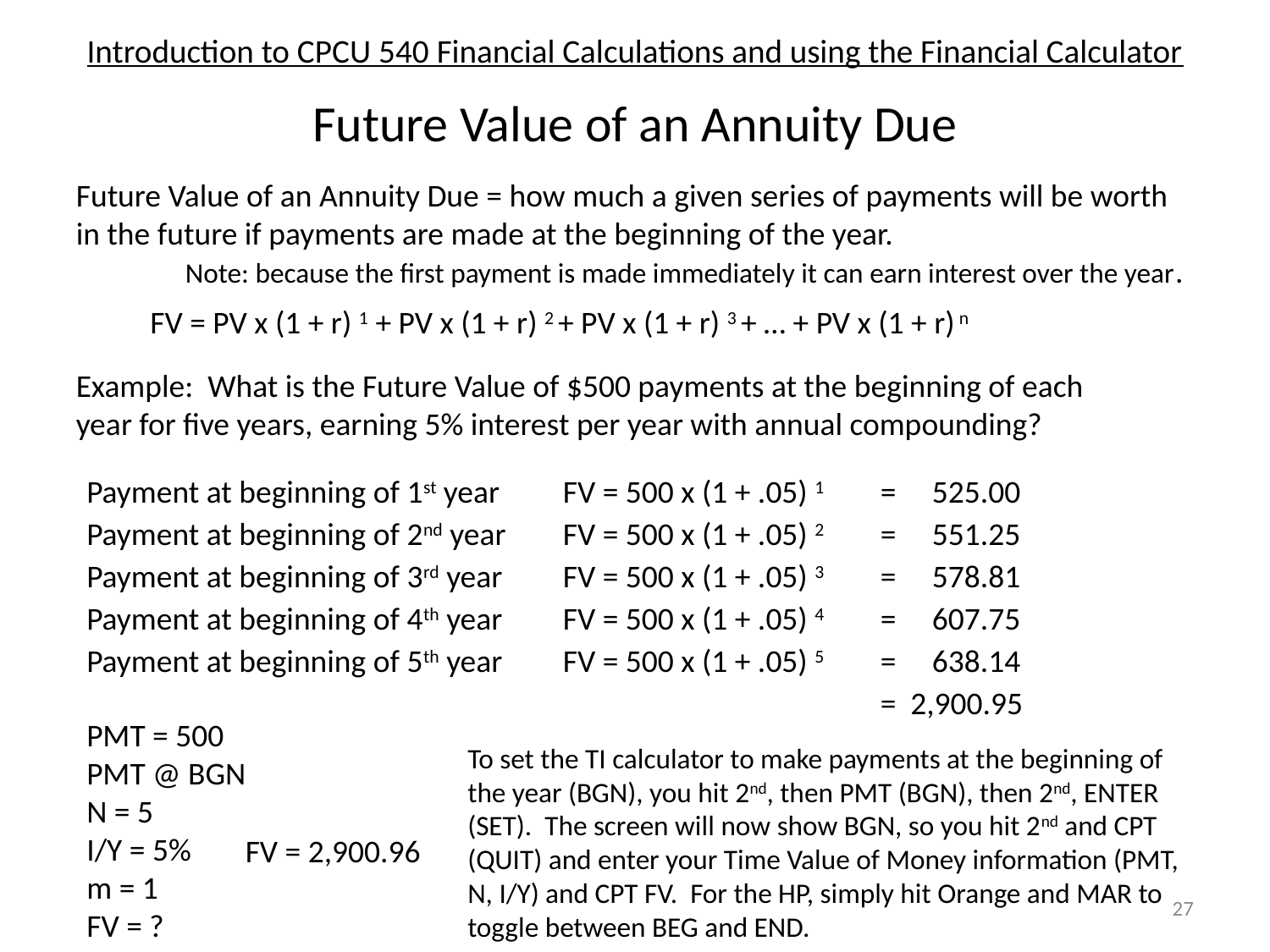

# Introduction to CPCU 540 Financial Calculations and using the Financial Calculator
Future Value of an Annuity Due

Future Value of an Annuity Due = how much a given series of payments will be worth in the future if payments are made at the beginning of the year.
Note: because the first payment is made immediately it can earn interest over the year.
FV = PV x (1 + r) 1 + PV x (1 + r) 2 + PV x (1 + r) 3 + … + PV x (1 + r) n
Example:  What is the Future Value of $500 payments at the beginning of each year for five years, earning 5% interest per year with annual compounding?
Payment at beginning of 1st year
FV = 500 x (1 + .05) 1
=     525.00
Payment at beginning of 2nd year
FV = 500 x (1 + .05) 2
=     551.25
Payment at beginning of 3rd year
FV = 500 x (1 + .05) 3
=     578.81
Payment at beginning of 4th year
FV = 500 x (1 + .05) 4
=     607.75
Payment at beginning of 5th year
FV = 500 x (1 + .05) 5
=     638.14
=  2,900.95
PMT = 500
PMT @ BGN
N = 5
I/Y = 5%
m = 1
FV = ?
To set the TI calculator to make payments at the beginning of the year (BGN), you hit 2nd, then PMT (BGN), then 2nd, ENTER (SET).  The screen will now show BGN, so you hit 2nd and CPT (QUIT) and enter your Time Value of Money information (PMT, N, I/Y) and CPT FV.  For the HP, simply hit Orange and MAR to toggle between BEG and END.
FV = 2,900.96
27